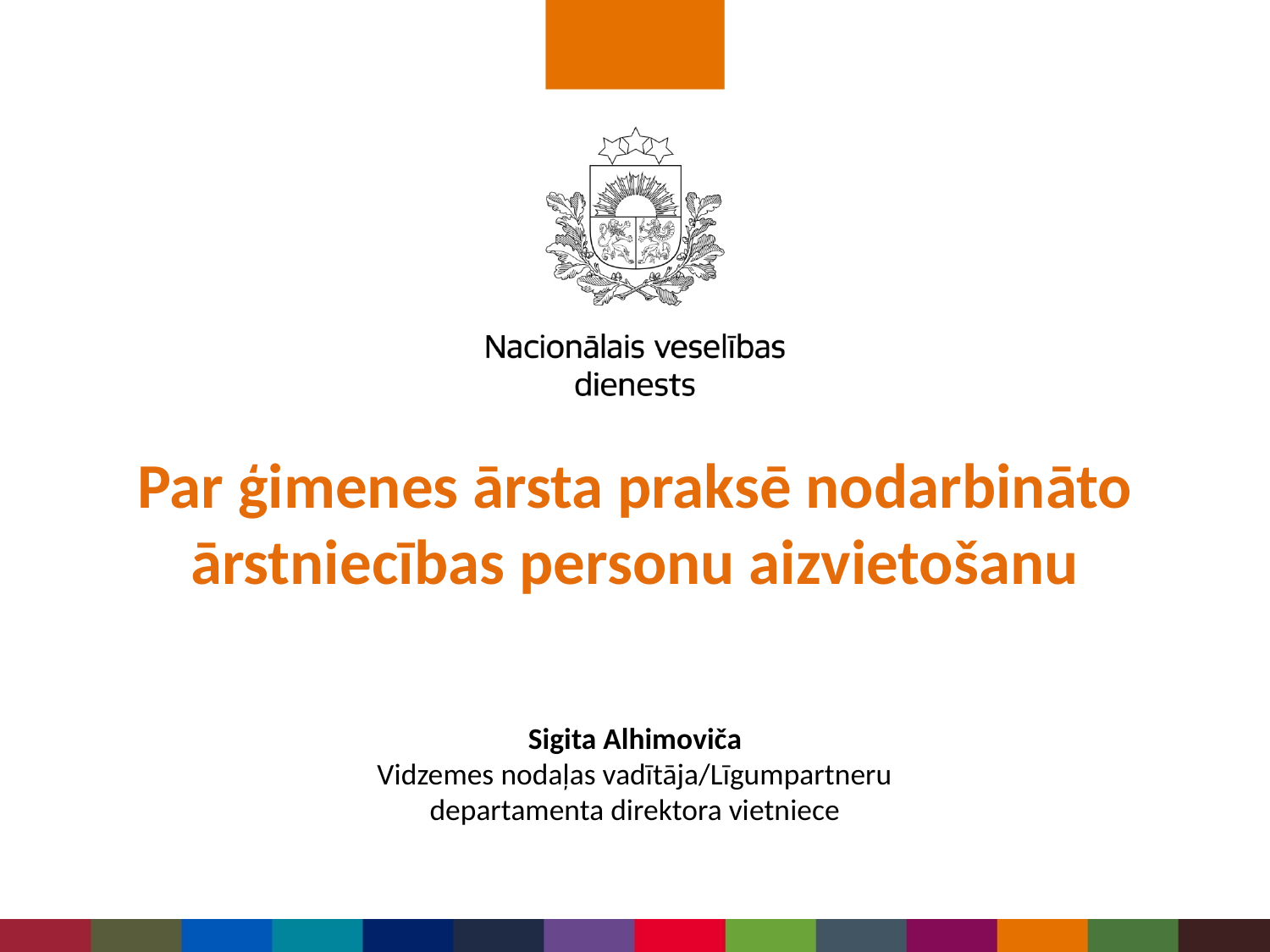

# Par ģimenes ārsta praksē nodarbināto ārstniecības personu aizvietošanu
Sigita Alhimoviča
Vidzemes nodaļas vadītāja/Līgumpartneru departamenta direktora vietniece